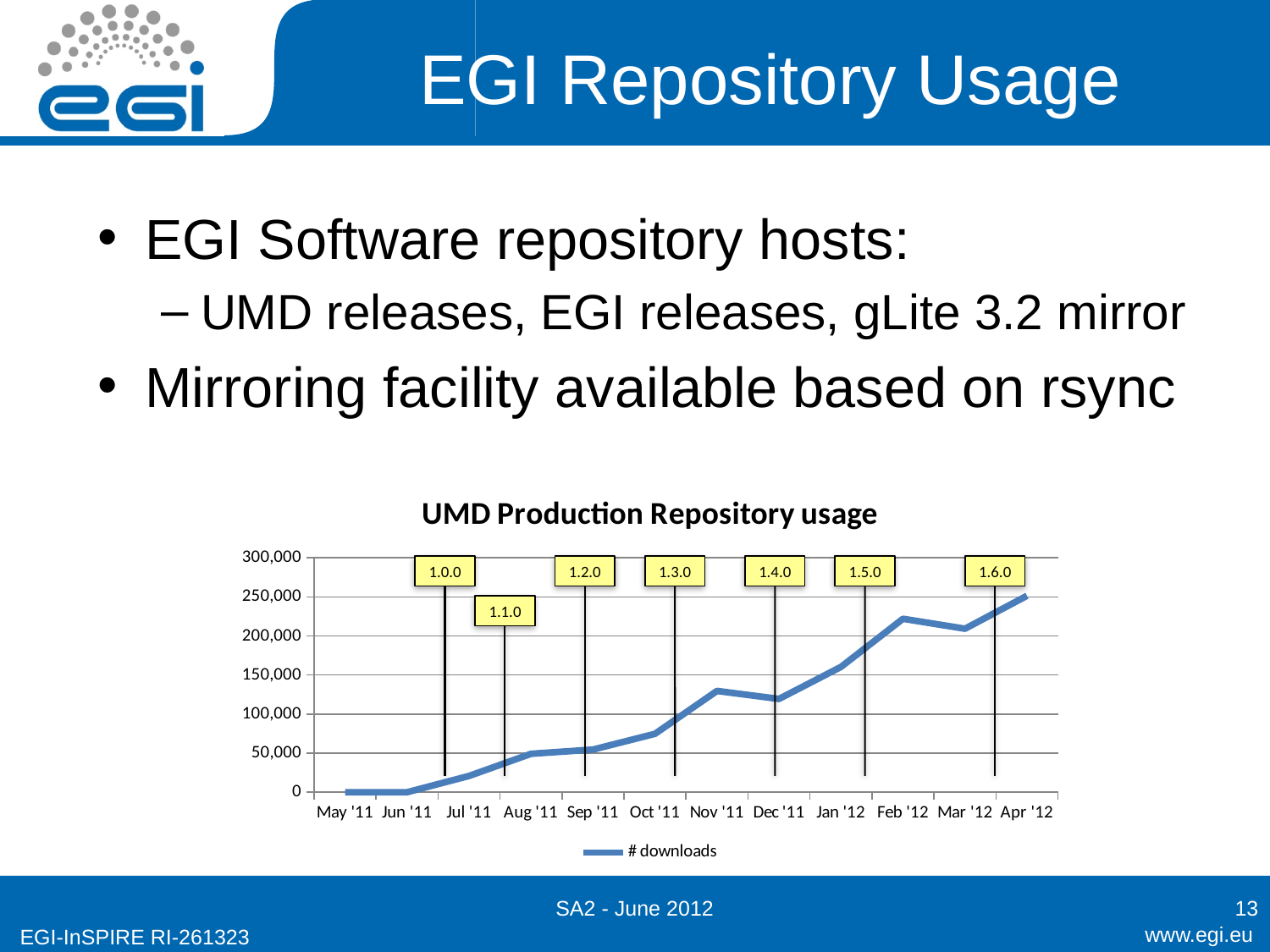

# EGI Repository Usage
EGI Software repository hosts:
UMD releases, EGI releases, gLite 3.2 mirror
Mirroring facility available based on rsync

### Chart: UMD Production Repository usage

| Category | # downloads |
|---|---|
| 40664.0 | 0.0 |
| 40695.0 | 0.0 |
| 40725.0 | 20830.0 |
| 40756.0 | 49113.0 |
| 40787.0 | 54553.0 |
| 40817.0 | 74709.0 |
| 40848.0 | 129541.0 |
| 40878.0 | 119365.0 |
| 40909.0 | 160380.0 |
| 40940.0 | 221971.0 |
| 40969.0 | 209266.0 |
| 41000.0 | 251388.0 |
1.0.0
1.2.0
1.3.0
1.4.0
1.5.0
1.6.0
1.1.0
SA2 - June 2012
13